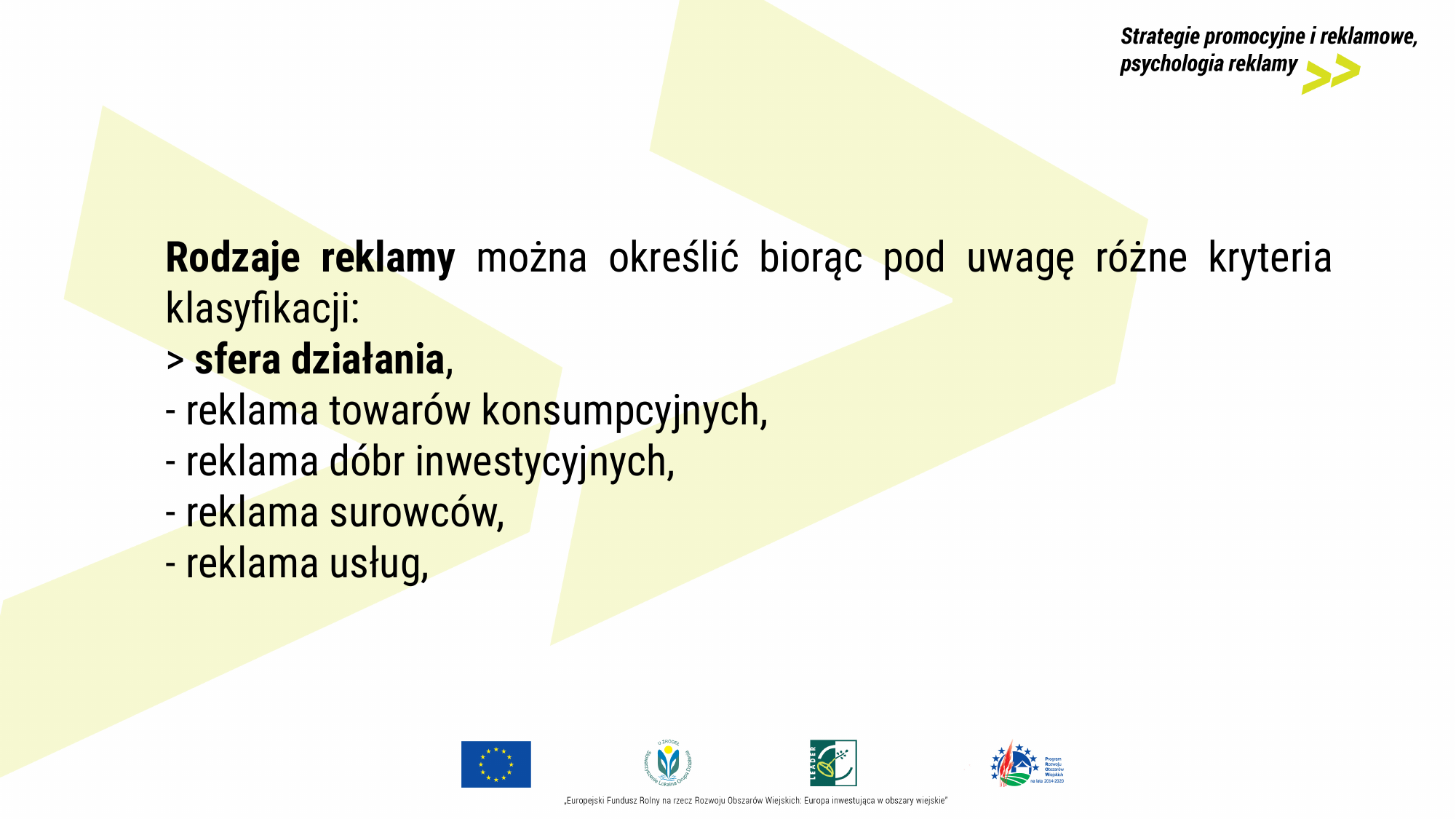

Rodzaje reklamy można określić biorąc pod uwagę różne kryteria klasyfikacji:
> sfera działania,
- reklama towarów konsumpcyjnych,
- reklama dóbr inwestycyjnych,
- reklama surowców,
- reklama usług,